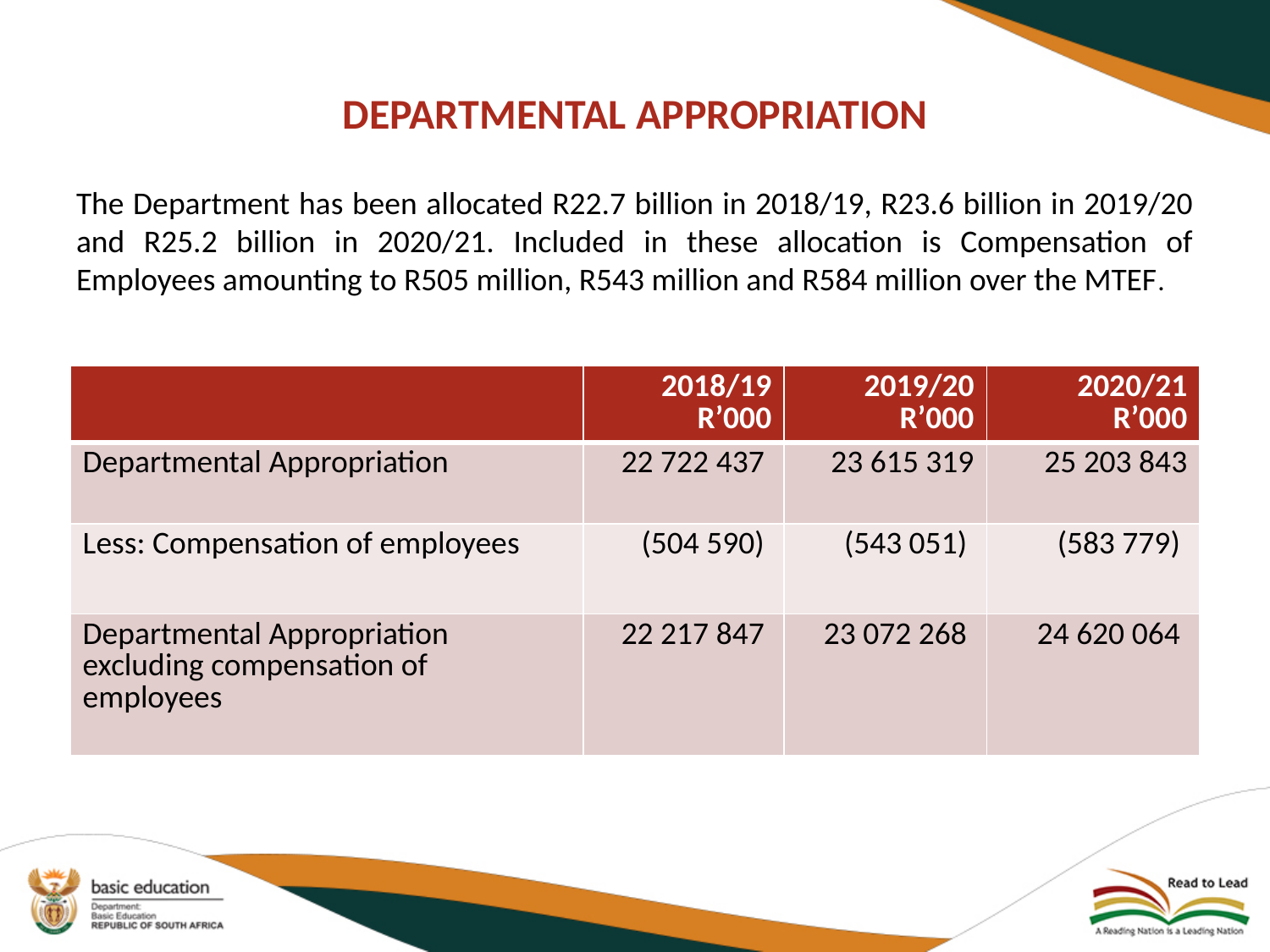

# DEPARTMENTAL APPROPRIATION
The Department has been allocated R22.7 billion in 2018/19, R23.6 billion in 2019/20 and R25.2 billion in 2020/21. Included in these allocation is Compensation of Employees amounting to R505 million, R543 million and R584 million over the MTEF.

|  | 2018/19 R’000 | 2019/20 R’000 | 2020/21 R’000 |
| --- | --- | --- | --- |
| Departmental Appropriation | 22 722 437 | 23 615 319 | 25 203 843 |
| Less: Compensation of employees | (504 590) | (543 051) | (583 779) |
| Departmental Appropriation excluding compensation of employees | 22 217 847 | 23 072 268 | 24 620 064 |